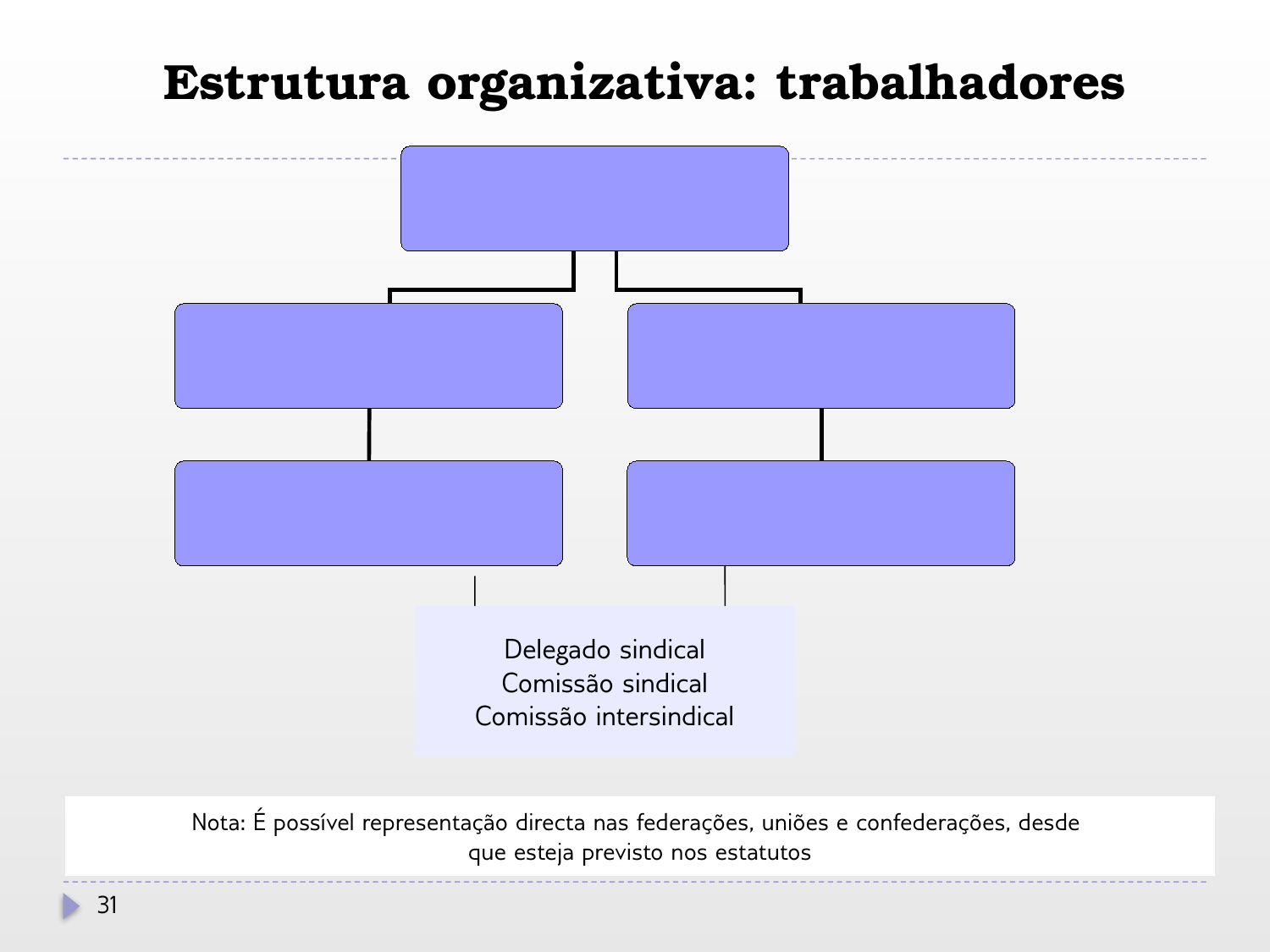

# Estrutura organizativa: trabalhadores

Delegado sindical
Comissão sindical
Comissão intersindical
Nota: É possível representação directa nas federações, uniões e confederações, desde
que esteja previsto nos estatutos
31